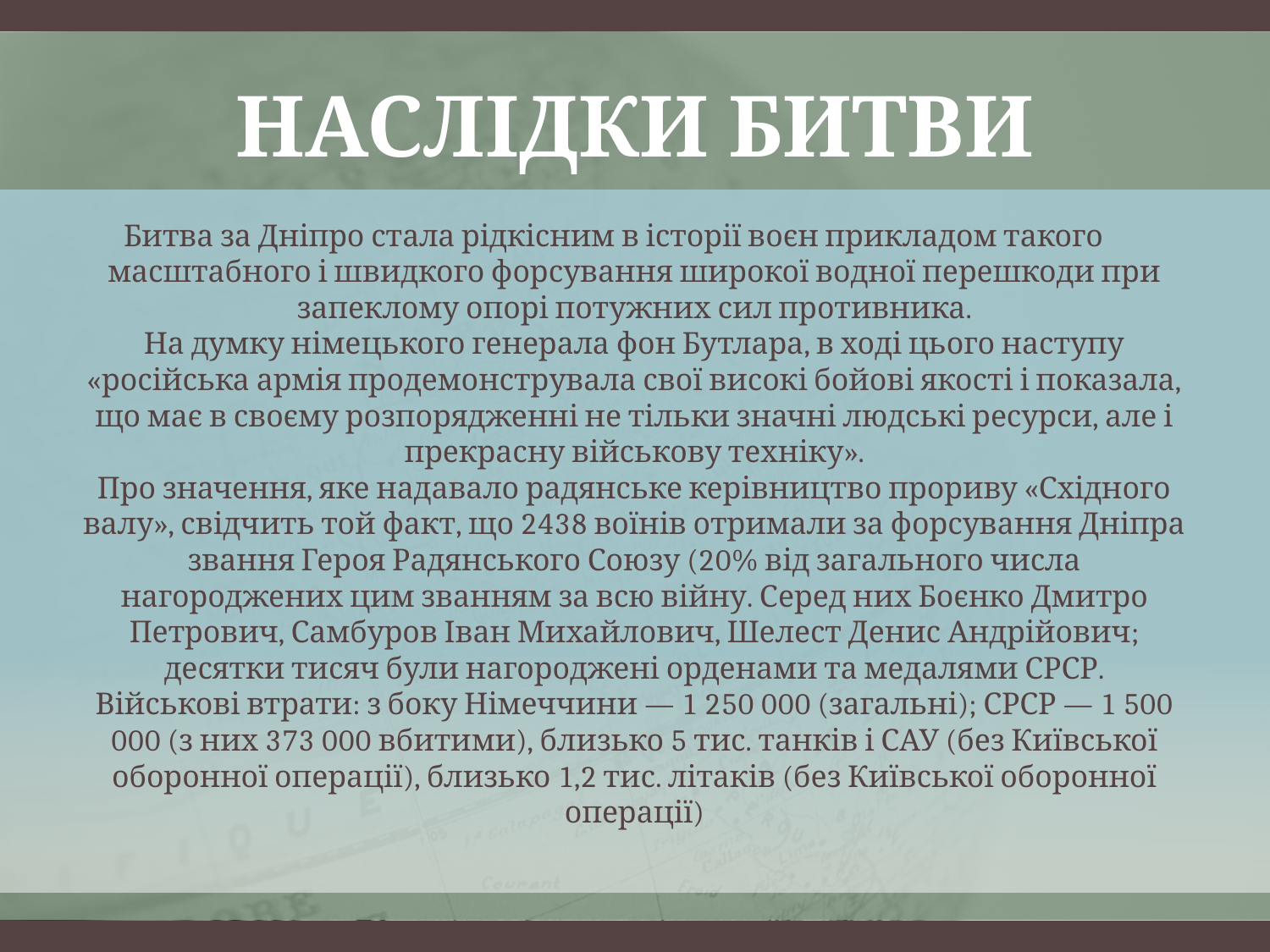

# Наслідки битви
Битва за Дніпро стала рідкісним в історії воєн прикладом такого масштабного і швидкого форсування широкої водної перешкоди при запеклому опорі потужних сил противника.
На думку німецького генерала фон Бутлара, в ході цього наступу «російська армія продемонструвала свої високі бойові якості і показала, що має в своєму розпорядженні не тільки значні людські ресурси, але і прекрасну військову техніку».
Про значення, яке надавало радянське керівництво прориву «Східного валу», свідчить той факт, що 2438 воїнів отримали за форсування Дніпра звання Героя Радянського Союзу (20% від загального числа нагороджених цим званням за всю війну. Серед них Боєнко Дмитро Петрович, Самбуров Іван Михайлович, Шелест Денис Андрійович; десятки тисяч були нагороджені орденами та медалями СРСР.
Військові втрати: з боку Німеччини — 1 250 000 (загальні); СРСР — 1 500 000 (з них 373 000 вбитими), близько 5 тис. танків і САУ (без Київської оборонної операції), близько 1,2 тис. літаків (без Київської оборонної операції)